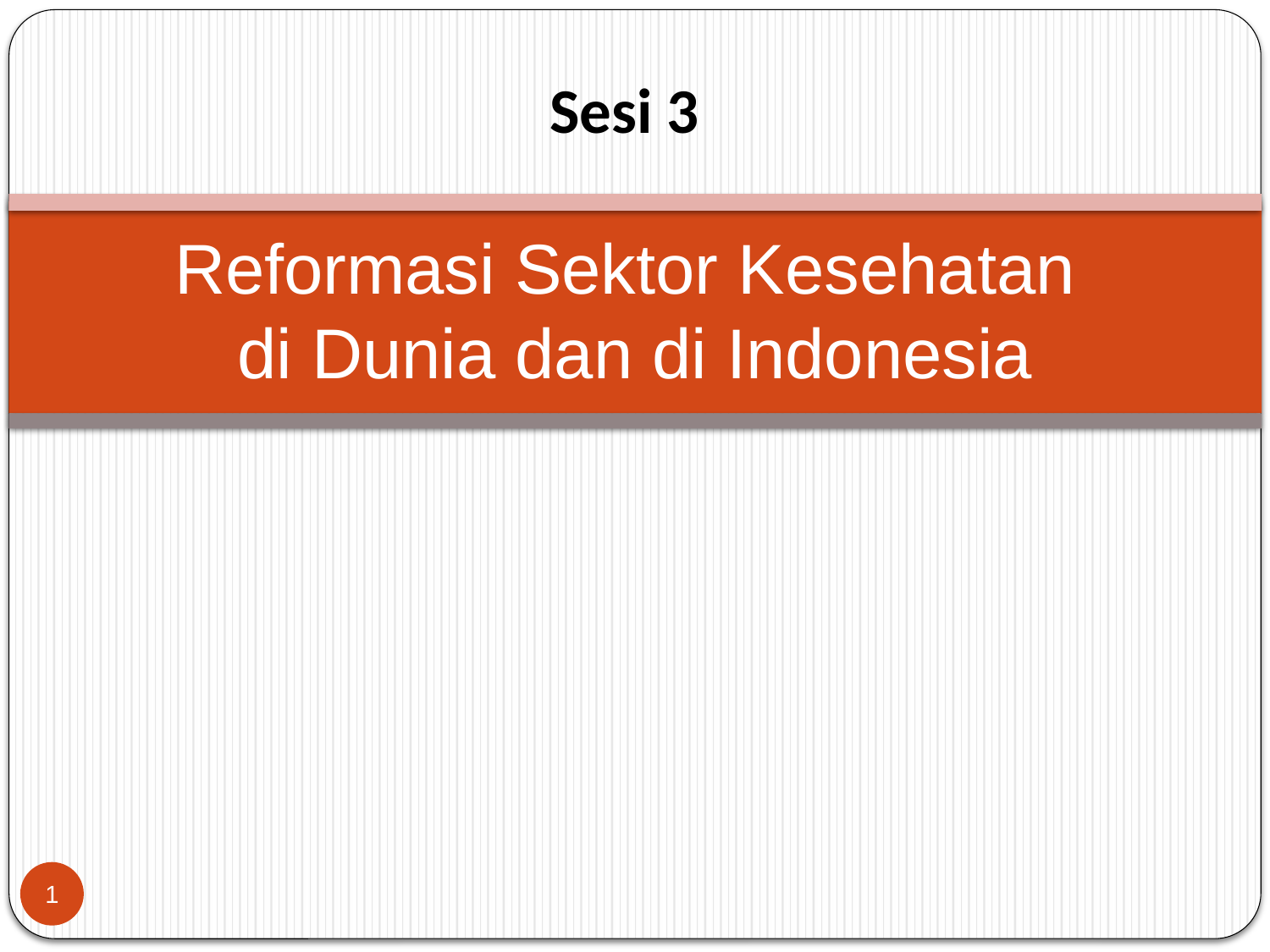

Sesi 3
# Reformasi Sektor Kesehatan di Dunia dan di Indonesia
1